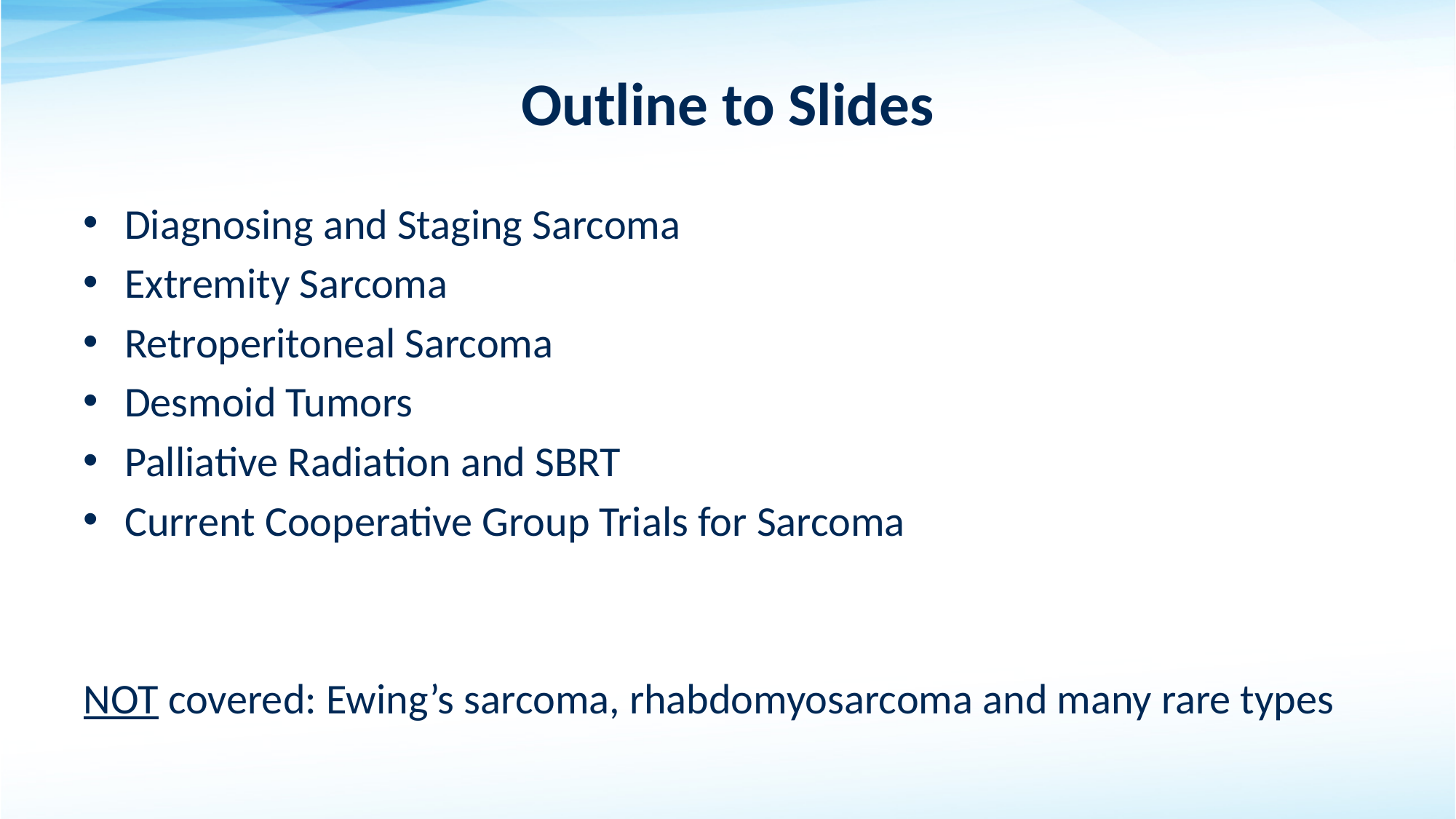

# Outline to Slides
Diagnosing and Staging Sarcoma
Extremity Sarcoma
Retroperitoneal Sarcoma
Desmoid Tumors
Palliative Radiation and SBRT
Current Cooperative Group Trials for Sarcoma

NOT covered: Ewing’s sarcoma, rhabdomyosarcoma and many rare types